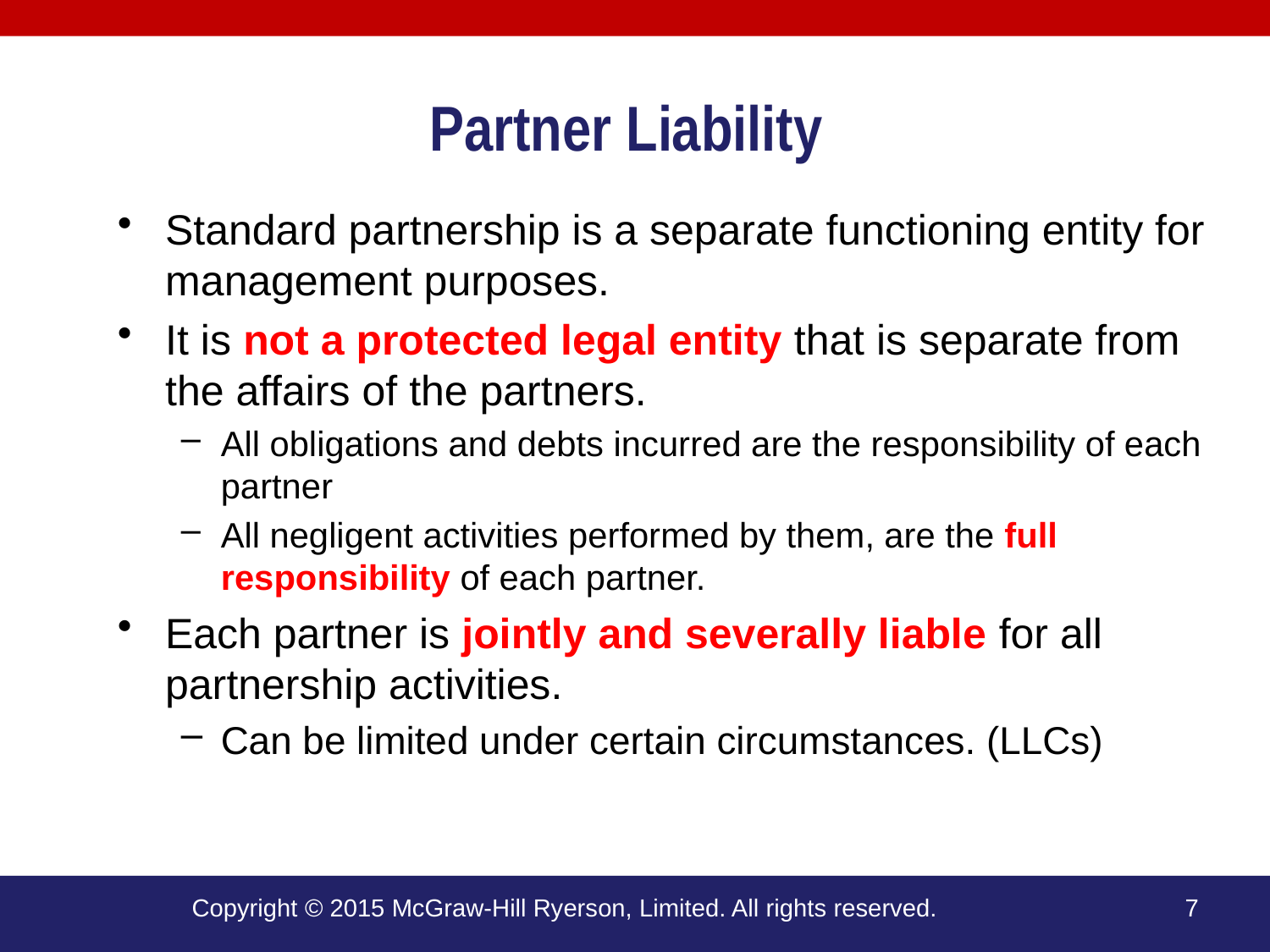

Partner Liability
Standard partnership is a separate functioning entity for management purposes.
It is not a protected legal entity that is separate from the affairs of the partners.
All obligations and debts incurred are the responsibility of each partner
All negligent activities performed by them, are the full responsibility of each partner.
Each partner is jointly and severally liable for all partnership activities.
Can be limited under certain circumstances. (LLCs)
Copyright © 2015 McGraw-Hill Ryerson, Limited. All rights reserved.
7